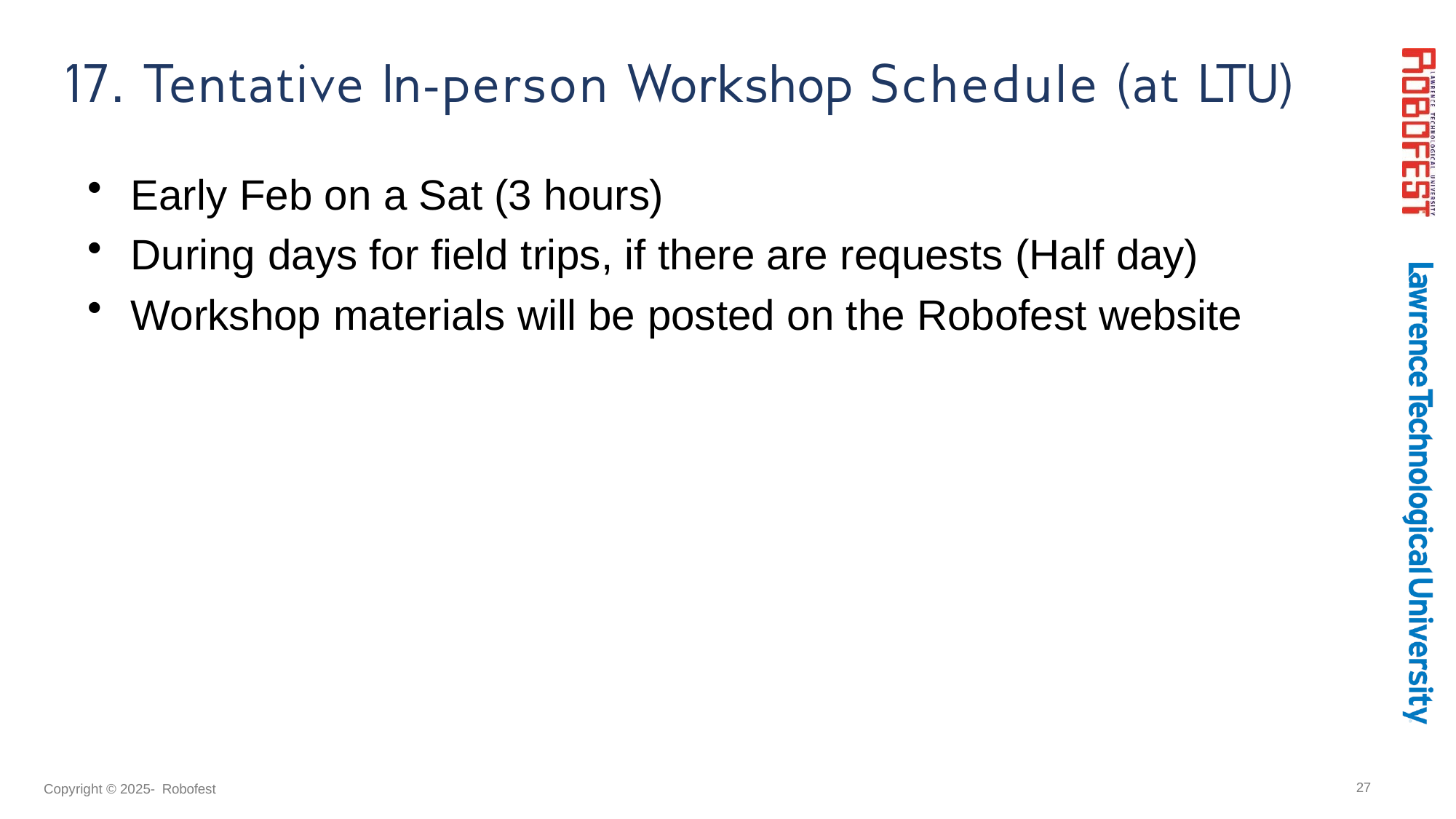

# 17. Tentative In-person Workshop Schedule (at LTU)
Early Feb on a Sat (3 hours)
During days for field trips, if there are requests (Half day)
Workshop materials will be posted on the Robofest website
27
Copyright © 2025- Robofest